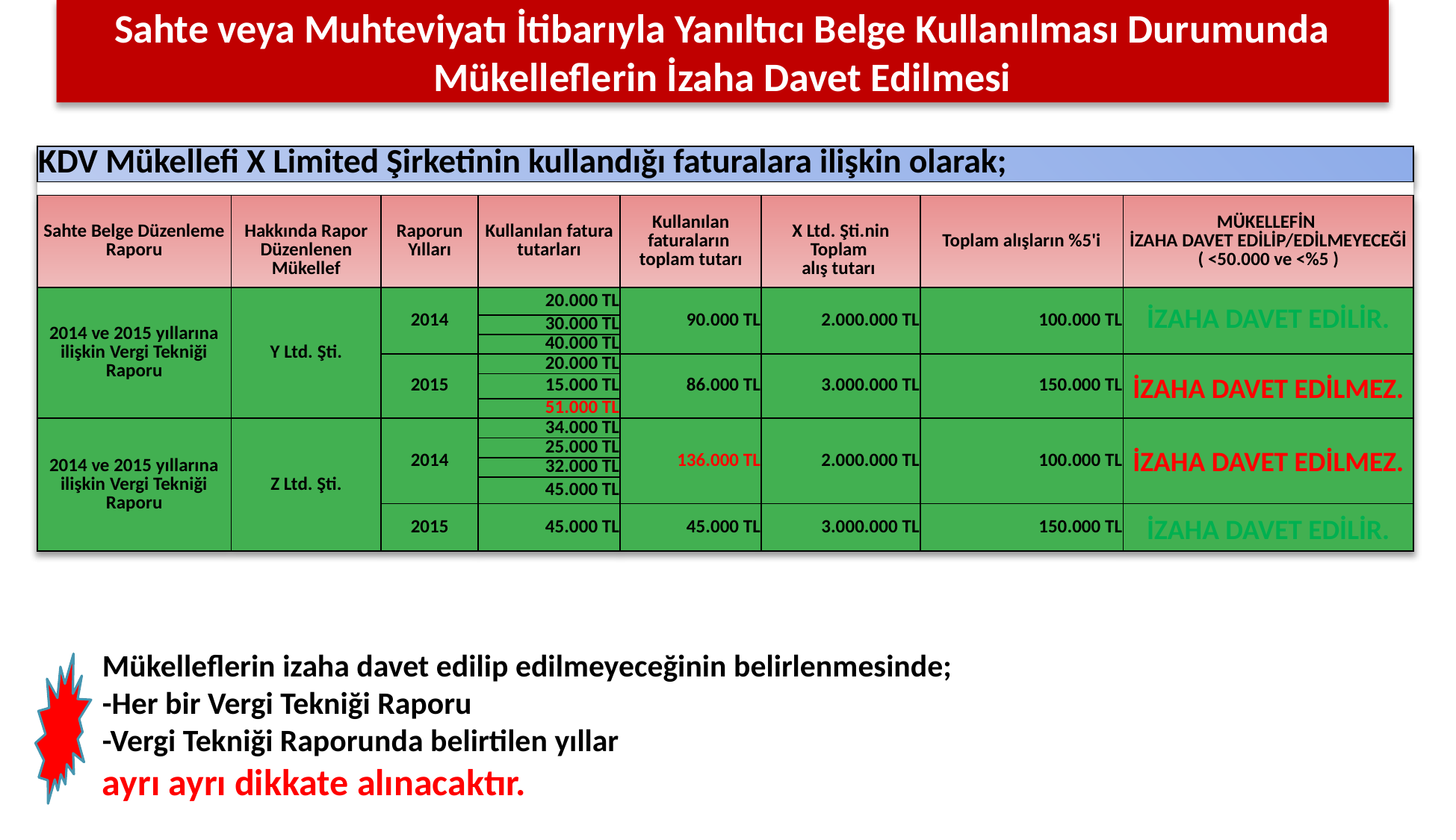

Sahte veya Muhteviyatı İtibarıyla Yanıltıcı Belge Kullanılması Durumunda Mükelleflerin İzaha Davet Edilmesi
| KDV Mükellefi X Limited Şirketinin kullandığı faturalara ilişkin olarak; |  |  |  |  |  |  |  |
| --- | --- | --- | --- | --- | --- | --- | --- |
|  |  |  |  |  |  |  |  |
| Sahte Belge Düzenleme Raporu | Hakkında Rapor Düzenlenen Mükellef | Raporun Yılları | Kullanılan fatura tutarları | Kullanılan faturaların toplam tutarı | X Ltd. Şti.nin Toplam alış tutarı | Toplam alışların %5'i | MÜKELLEFİN İZAHA DAVET EDİLİP/EDİLMEYECEĞİ ( <50.000 ve <%5 ) |
| 2014 ve 2015 yıllarına ilişkin Vergi Tekniği Raporu | Y Ltd. Şti. | 2014 | 20.000 TL | 90.000 TL | 2.000.000 TL | 100.000 TL | İZAHA DAVET EDİLİR. |
|  |  |  | 30.000 TL |  |  |  |  |
|  |  |  | 40.000 TL |  |  |  |  |
|  |  | 2015 | 20.000 TL | 86.000 TL | 3.000.000 TL | 150.000 TL | İZAHA DAVET EDİLMEZ. |
|  |  |  | 15.000 TL |  |  |  |  |
|  |  |  | 51.000 TL |  |  |  |  |
| 2014 ve 2015 yıllarına ilişkin Vergi Tekniği Raporu | Z Ltd. Şti. | 2014 | 34.000 TL | 136.000 TL | 2.000.000 TL | 100.000 TL | İZAHA DAVET EDİLMEZ. |
|  |  |  | 25.000 TL |  |  |  |  |
|  |  |  | 32.000 TL |  |  |  |  |
|  |  |  | 45.000 TL |  |  |  |  |
|  |  | 2015 | 45.000 TL | 45.000 TL | 3.000.000 TL | 150.000 TL | İZAHA DAVET EDİLİR. |
Mükelleflerin izaha davet edilip edilmeyeceğinin belirlenmesinde;
-Her bir Vergi Tekniği Raporu
-Vergi Tekniği Raporunda belirtilen yıllar
ayrı ayrı dikkate alınacaktır.

8